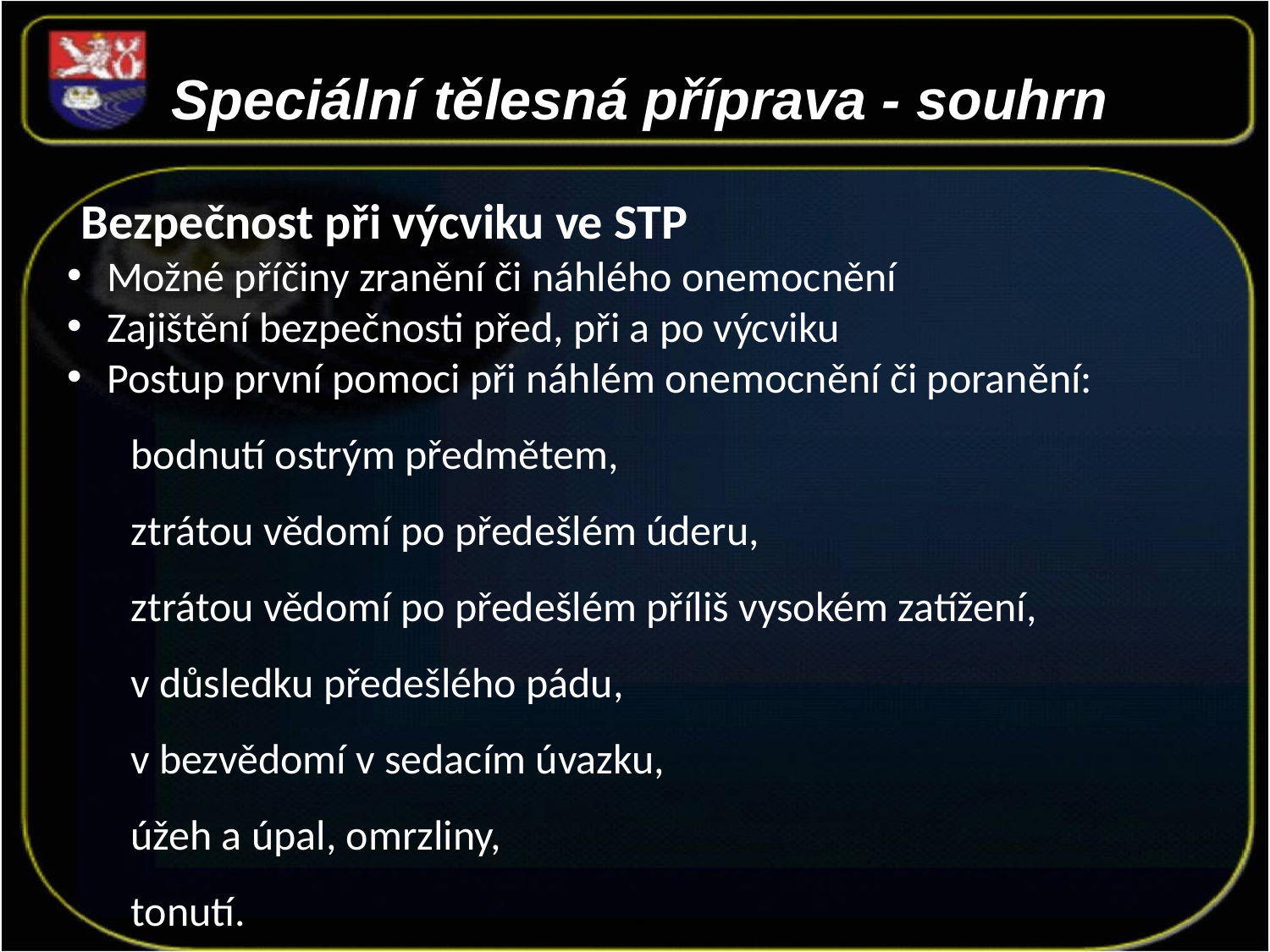

Speciální tělesná příprava - souhrn

 Bezpečnost při výcviku ve STP
 Možné příčiny zranění či náhlého onemocnění
 Zajištění bezpečnosti před, při a po výcviku
 Postup první pomoci při náhlém onemocnění či poranění:
bodnutí ostrým předmětem,
ztrátou vědomí po předešlém úderu,
ztrátou vědomí po předešlém příliš vysokém zatížení,
v důsledku předešlého pádu,
v bezvědomí v sedacím úvazku,
úžeh a úpal, omrzliny,
tonutí.